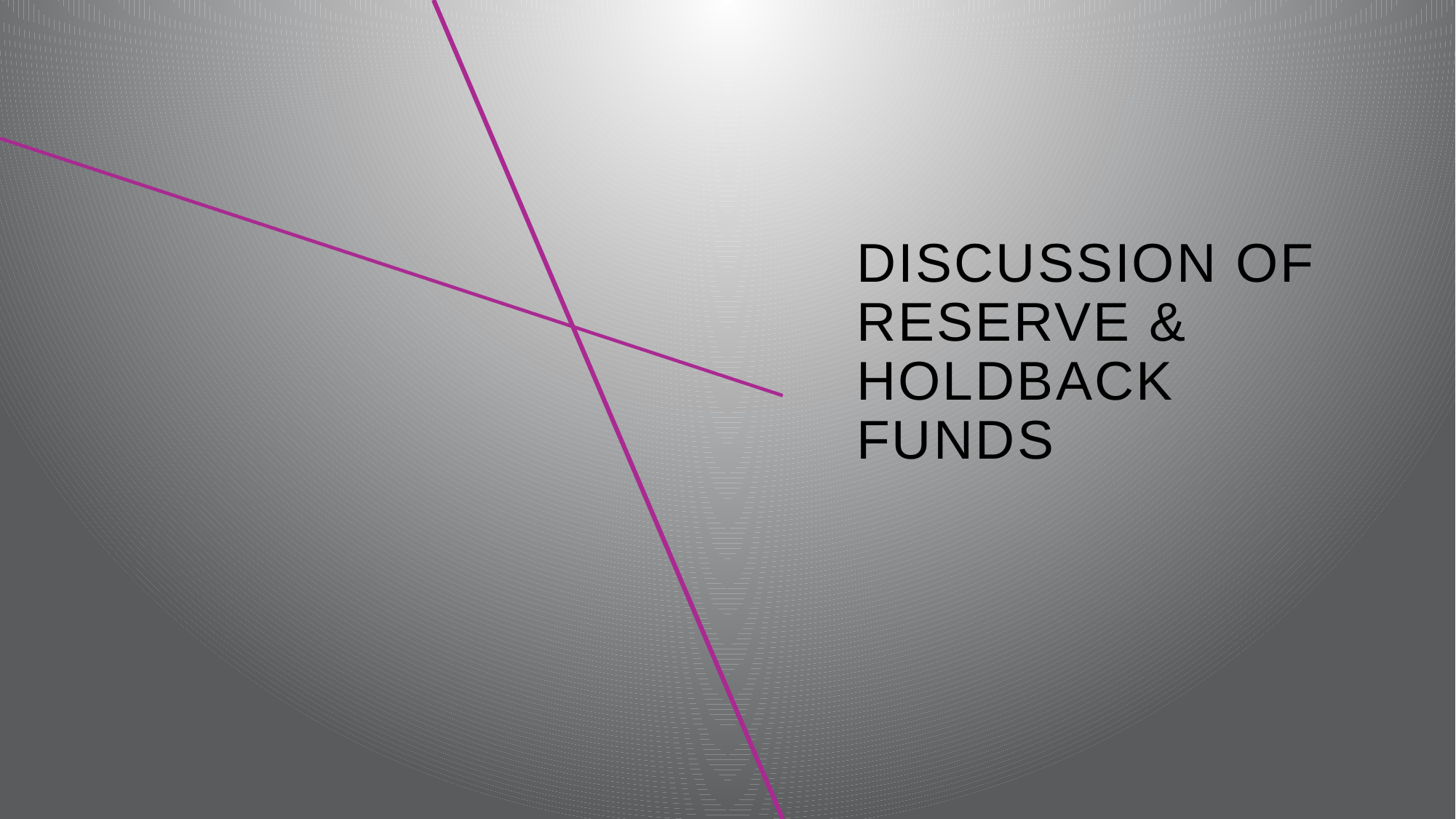

# Discussion of Reserve & Holdback Funds